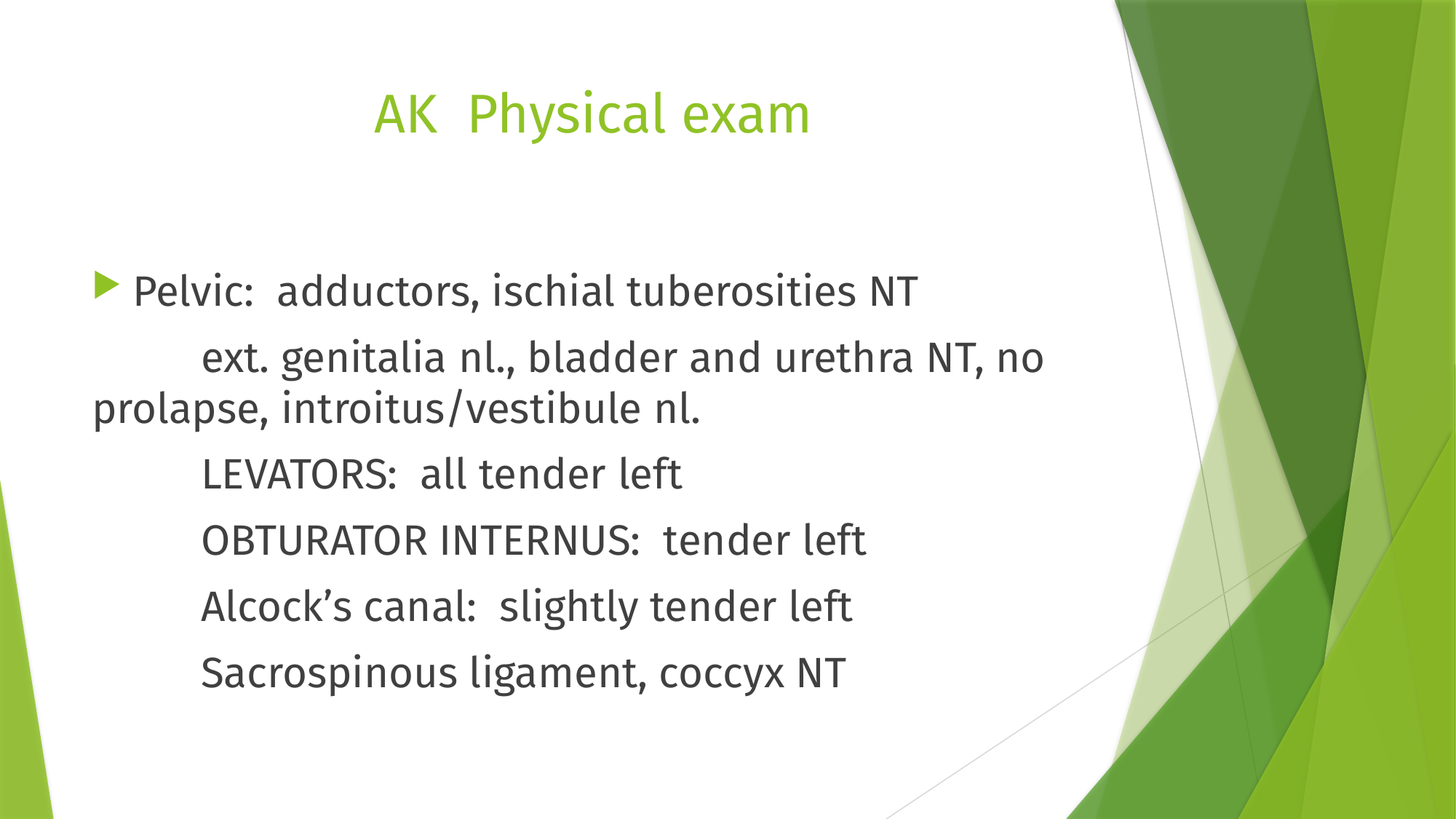

# AK  Physical exam
Pelvic:  adductors, ischial tuberosities NT
	ext. genitalia nl., bladder and urethra NT, no 	prolapse, introitus/vestibule nl.
	LEVATORS:  all tender left
	OBTURATOR INTERNUS:  tender left
	Alcock’s canal:  slightly tender left
	Sacrospinous ligament, coccyx NT